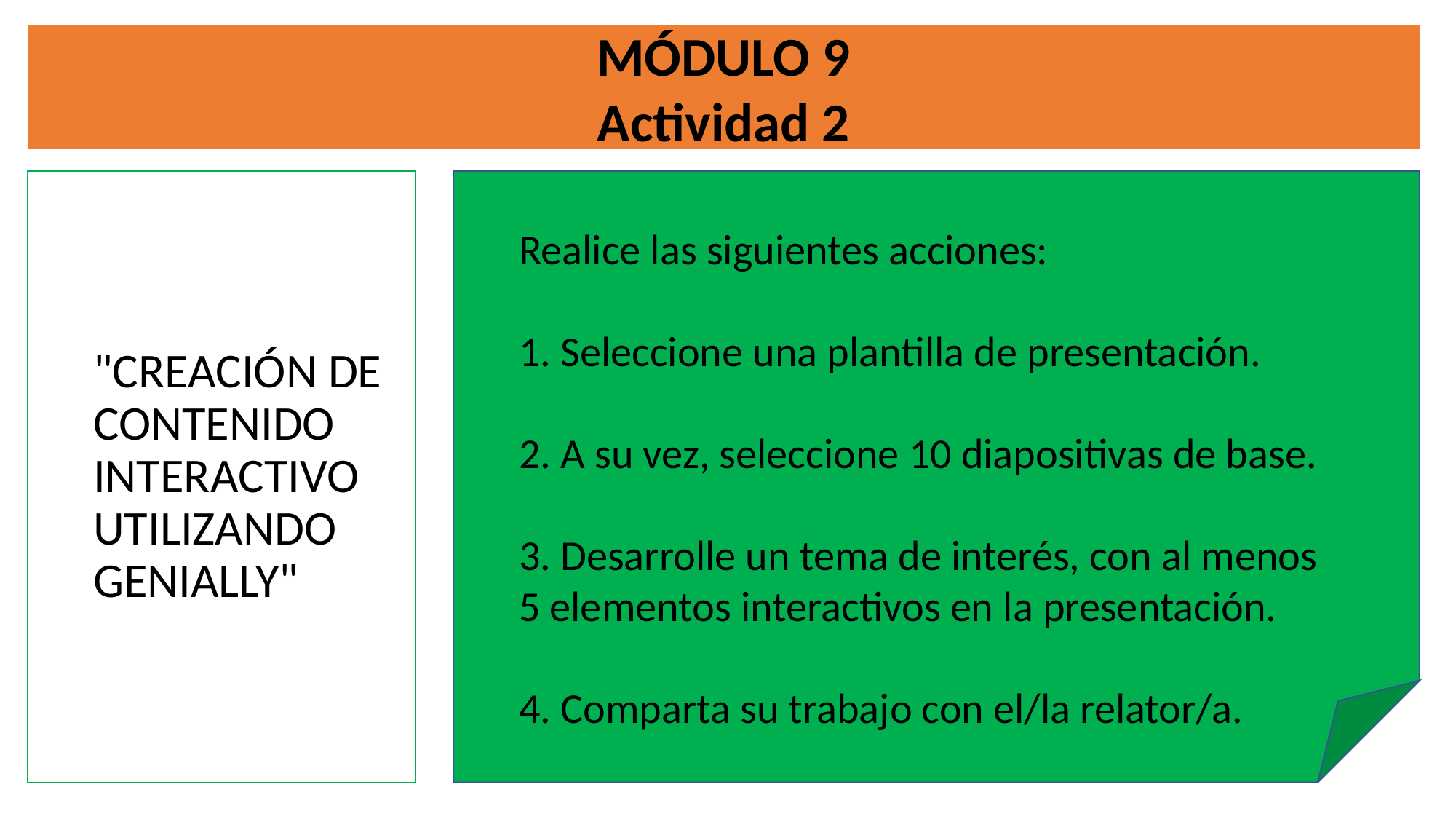

MÓDULO 9
Actividad 2
"CREACIÓN DE CONTENIDO
INTERACTIVO
UTILIZANDO
GENIALLY"

Realice las siguientes acciones:

1. Seleccione una plantilla de presentación.

2. A su vez, seleccione 10 diapositivas de base.

3. Desarrolle un tema de interés, con al menos 5 elementos interactivos en la presentación.

4. Comparta su trabajo con el/la relator/a.